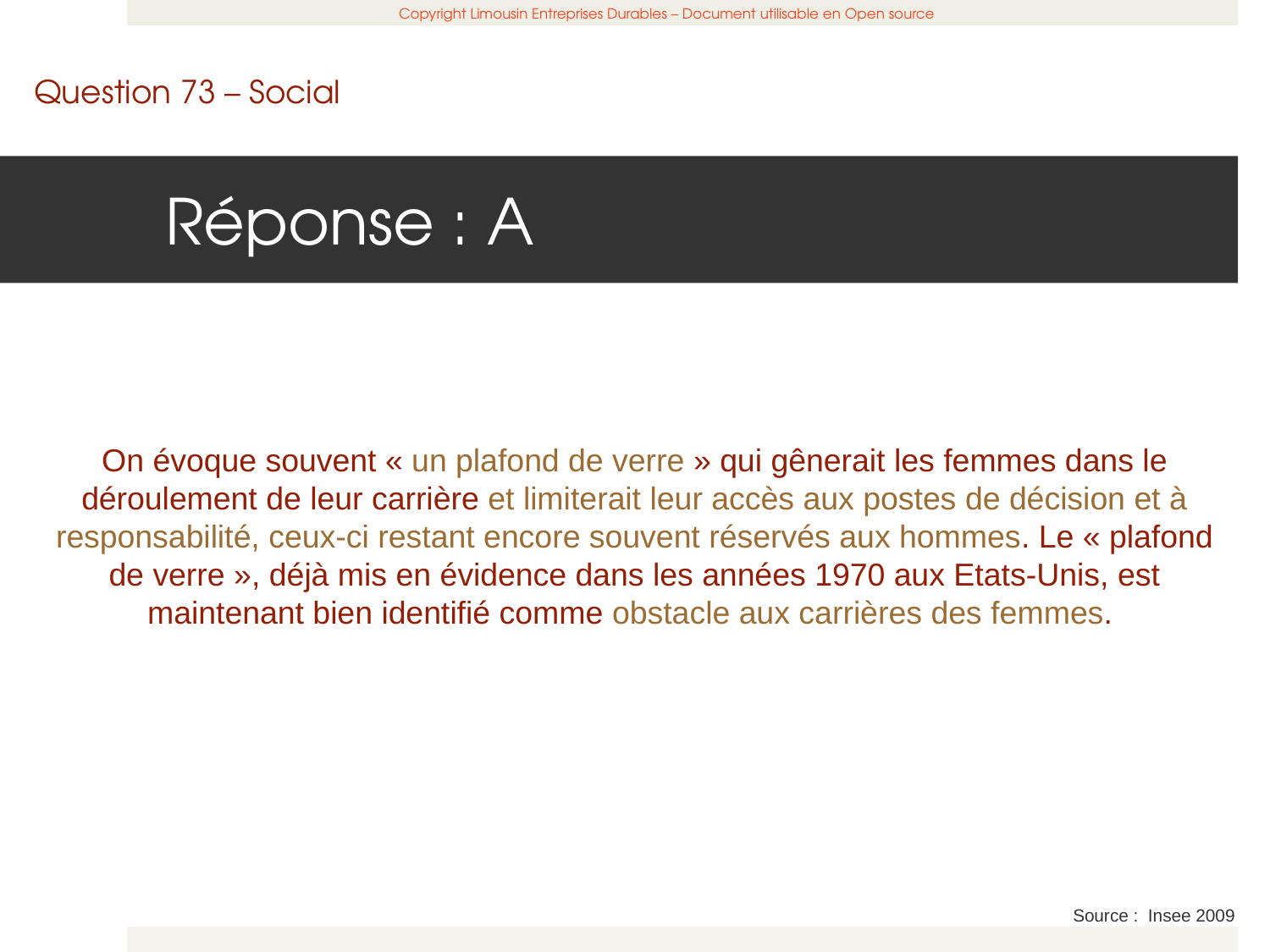

Réponse : A
 Copyright Limousin Entreprises Durables – Document utilisable en Open source
Question 73 – Social
On évoque souvent « un plafond de verre » qui gênerait les femmes dans le déroulement de leur carrière et limiterait leur accès aux postes de décision et à responsabilité, ceux-ci restant encore souvent réservés aux hommes. Le « plafond de verre », déjà mis en évidence dans les années 1970 aux Etats-Unis, est maintenant bien identifié comme obstacle aux carrières des femmes.
Source :  Insee 2009